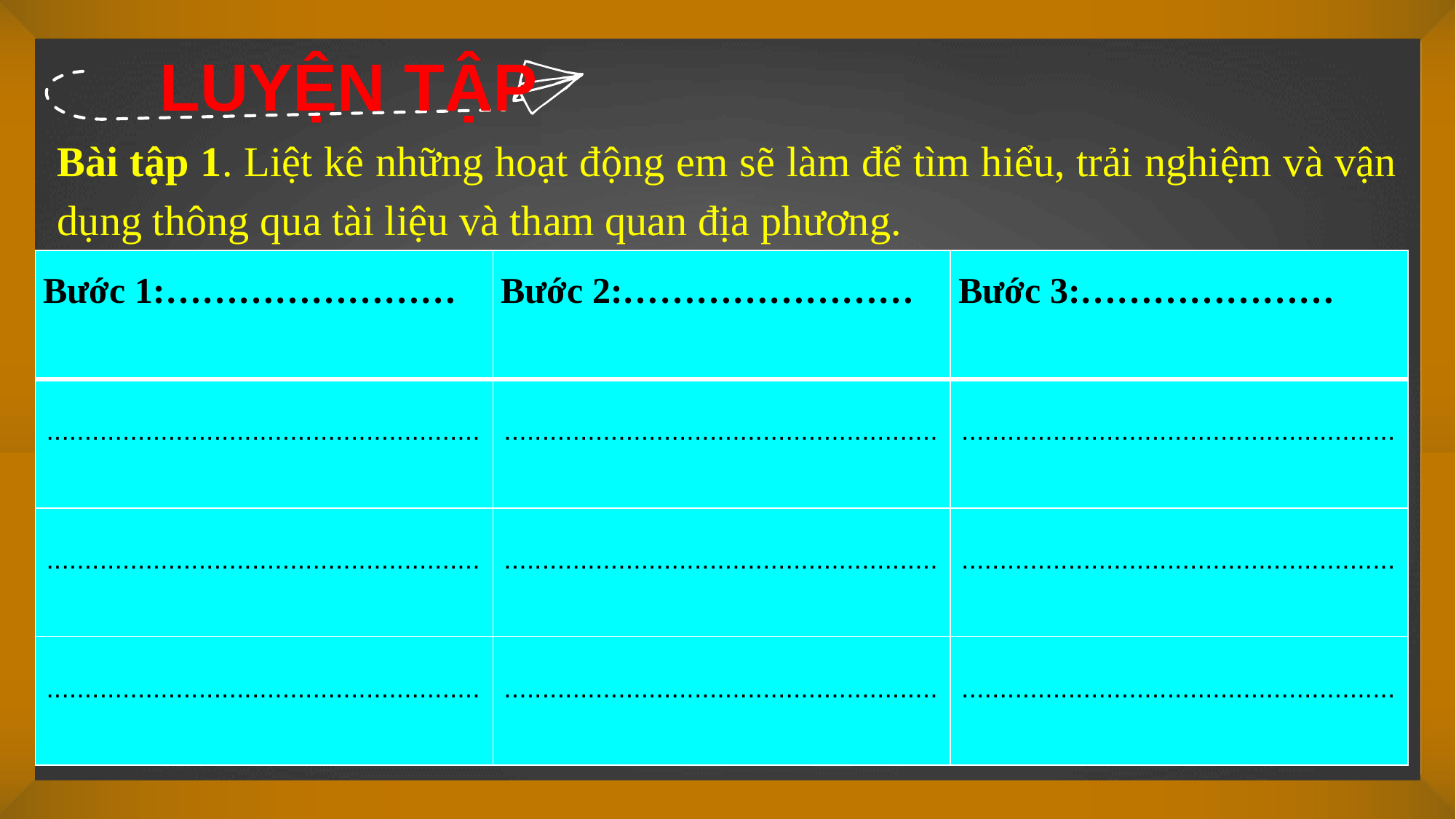

LUYỆN TẬP

Bài tập 1. Liệt kê những hoạt động em sẽ làm để tìm hiểu, trải nghiệm và vận dụng thông qua tài liệu và tham quan địa phương.
| Bước 1:…………………… | Bước 2:…………………… | Bước 3:………………… |
| --- | --- | --- |
| ......................................................... | ......................................................... | ......................................................... |
| ......................................................... | ......................................................... | ......................................................... |
| ......................................................... | ......................................................... | ......................................................... |